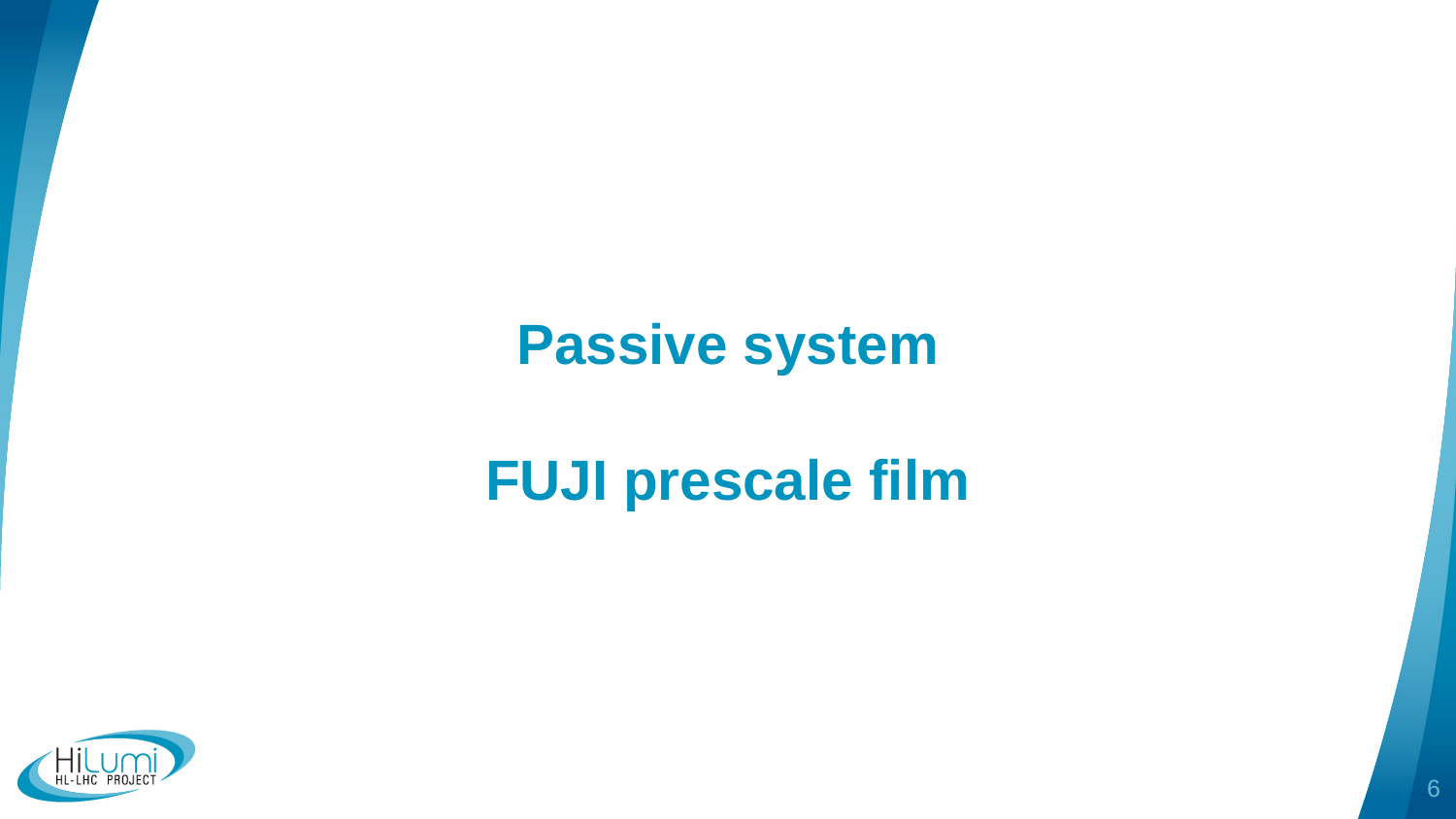

# Passive system FUJI prescale film
6